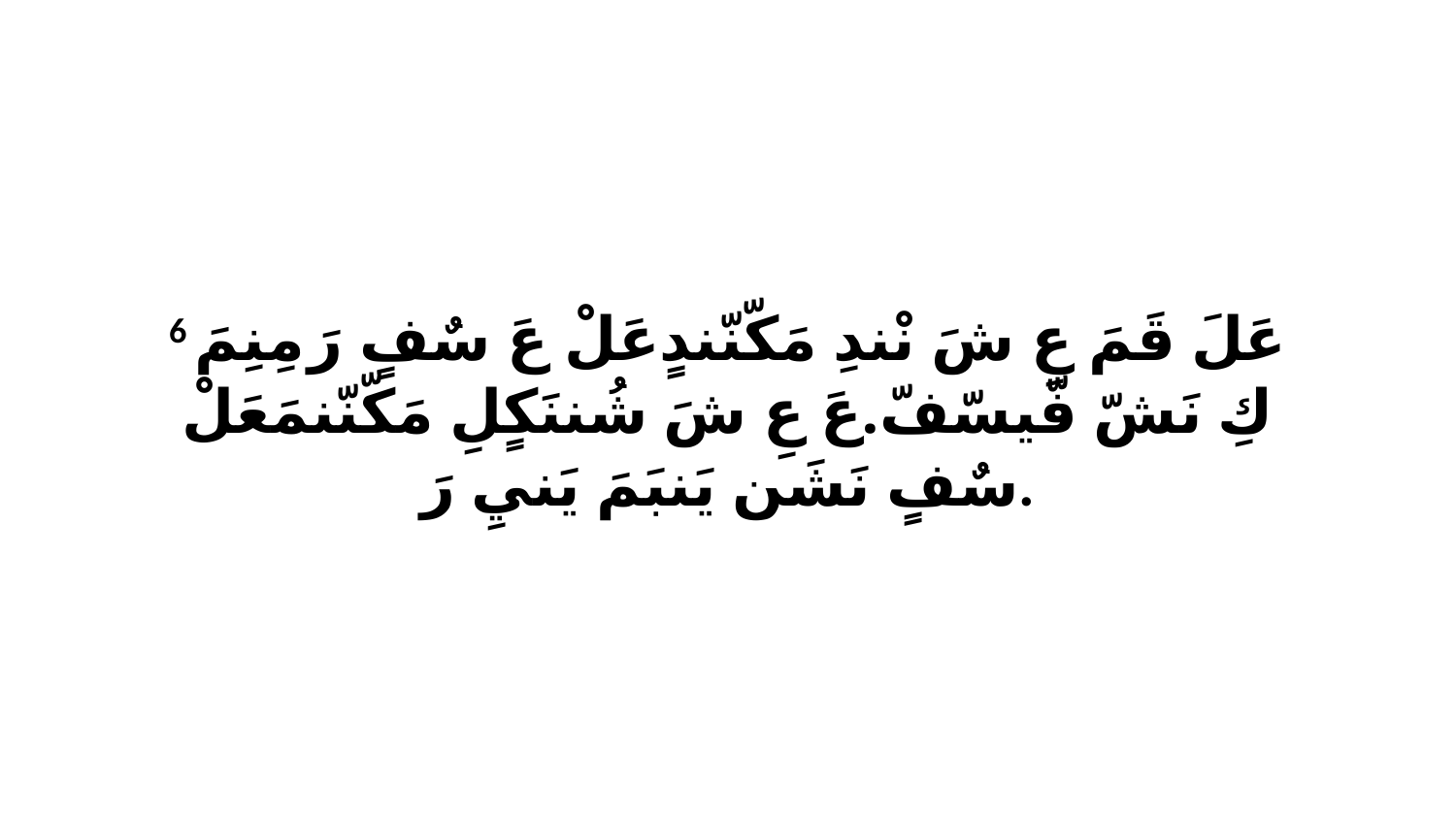

6 عَلَ قَمَ عِ شَ نْندِ مَكّنّندٍعَلْ عَ سٌفٍ رَ مِنِمَ كِ نَشّ فّيسّفّ.عَ عِ شَ شُننَكٍلِ مَكّنّنمَعَلْ سٌفٍ نَشَن يَنبَمَ يَنيِ رَ.